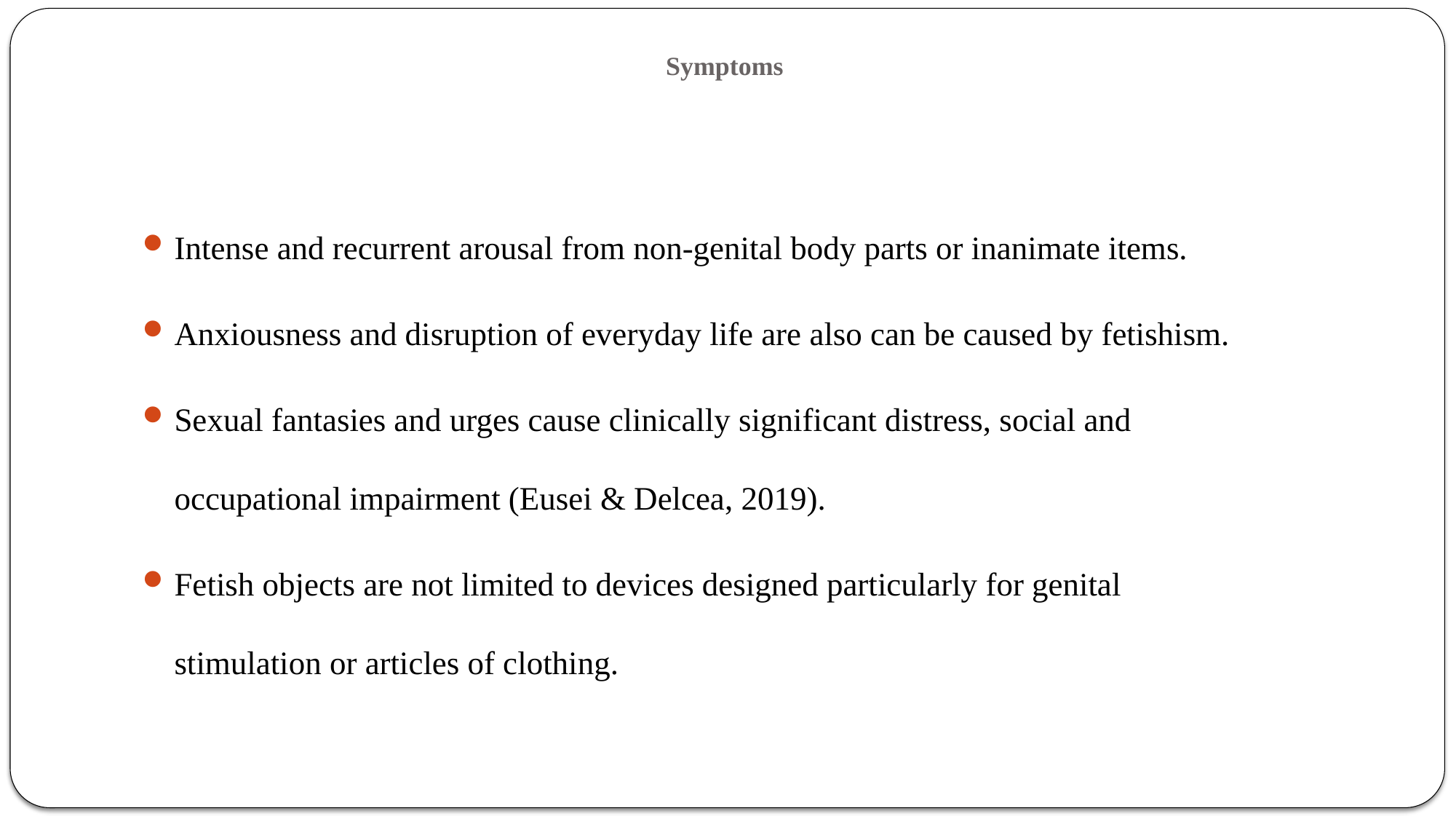

# Symptoms
Intense and recurrent arousal from non-genital body parts or inanimate items.
Anxiousness and disruption of everyday life are also can be caused by fetishism.
Sexual fantasies and urges cause clinically significant distress, social and occupational impairment (Eusei & Delcea, 2019).
Fetish objects are not limited to devices designed particularly for genital stimulation or articles of clothing.